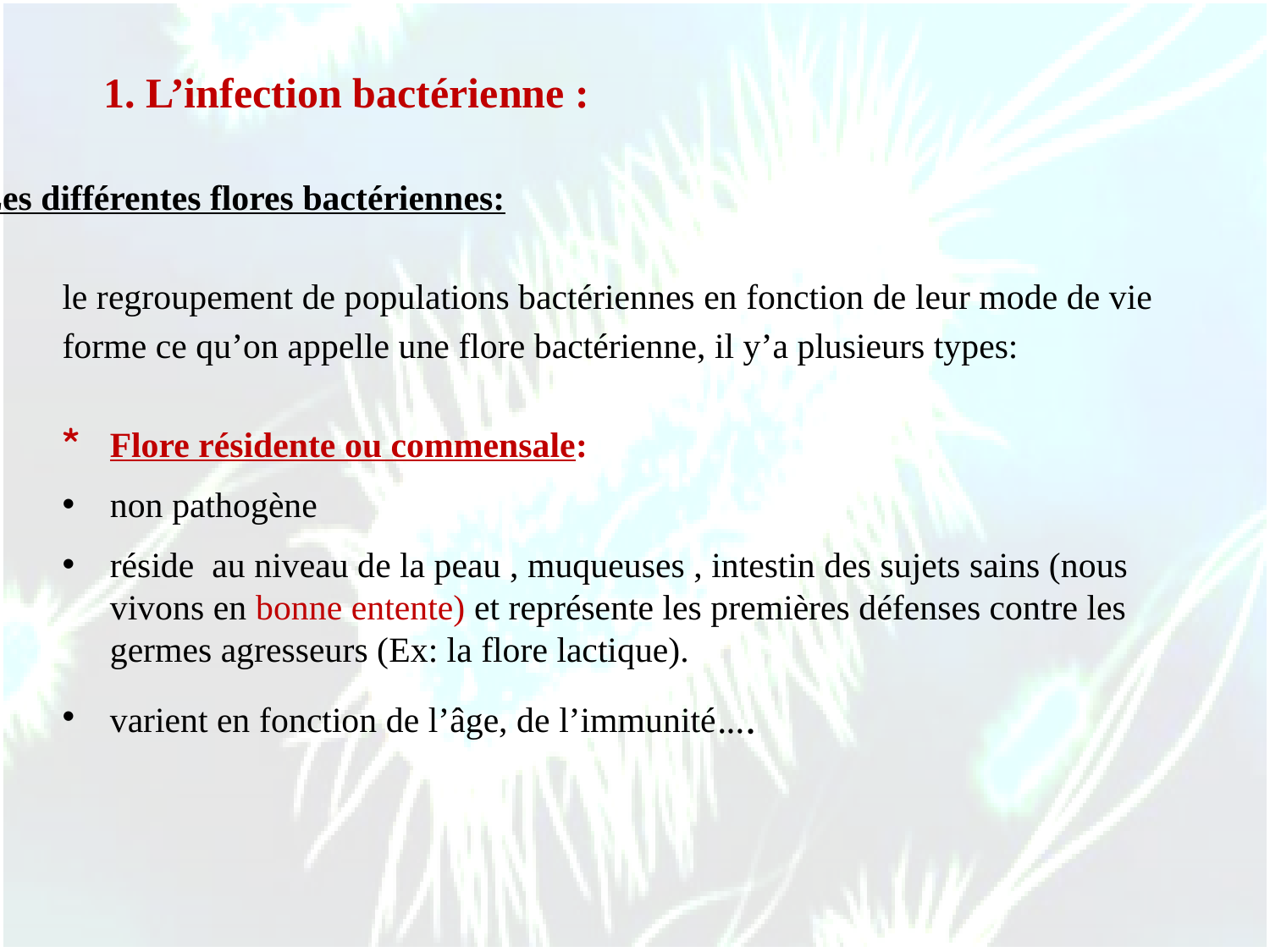

1. L’infection bactérienne :
Les différentes flores bactériennes:
le regroupement de populations bactériennes en fonction de leur mode de vie
forme ce qu’on appelle une flore bactérienne, il y’a plusieurs types:

Flore résidente ou commensale:
non pathogène
réside  au niveau de la peau , muqueuses , intestin des sujets sains (nous vivons en bonne entente) et représente les premières défenses contre les germes agresseurs (Ex: la flore lactique).
varient en fonction de l’âge, de l’immunité….